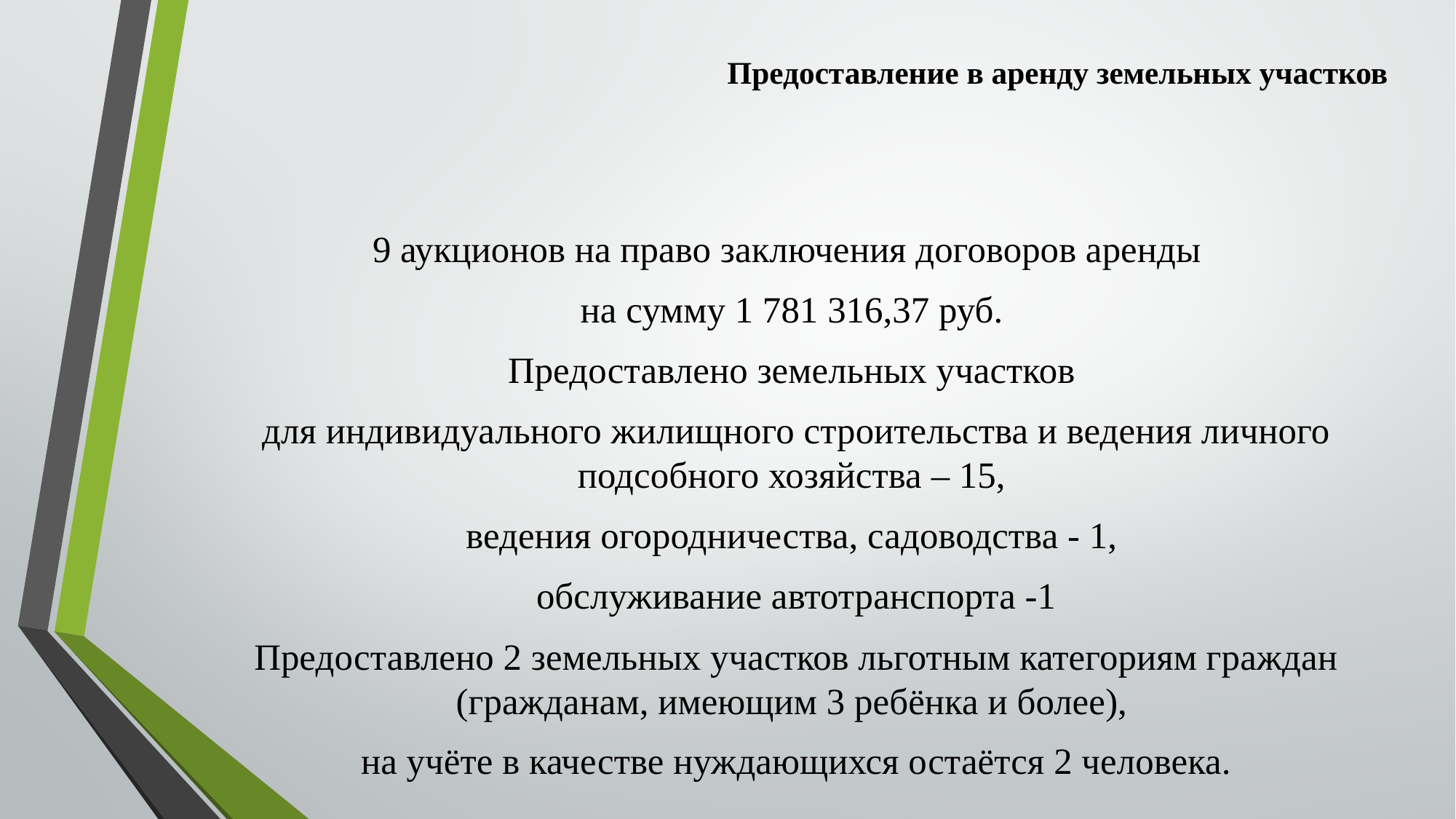

# Предоставление в аренду земельных участков
9 аукционов на право заключения договоров аренды
на сумму 1 781 316,37 руб.
Предоставлено земельных участков
для индивидуального жилищного строительства и ведения личного подсобного хозяйства – 15,
ведения огородничества, садоводства - 1,
обслуживание автотранспорта -1
Предоставлено 2 земельных участков льготным категориям граждан (гражданам, имеющим 3 ребёнка и более),
на учёте в качестве нуждающихся остаётся 2 человека.